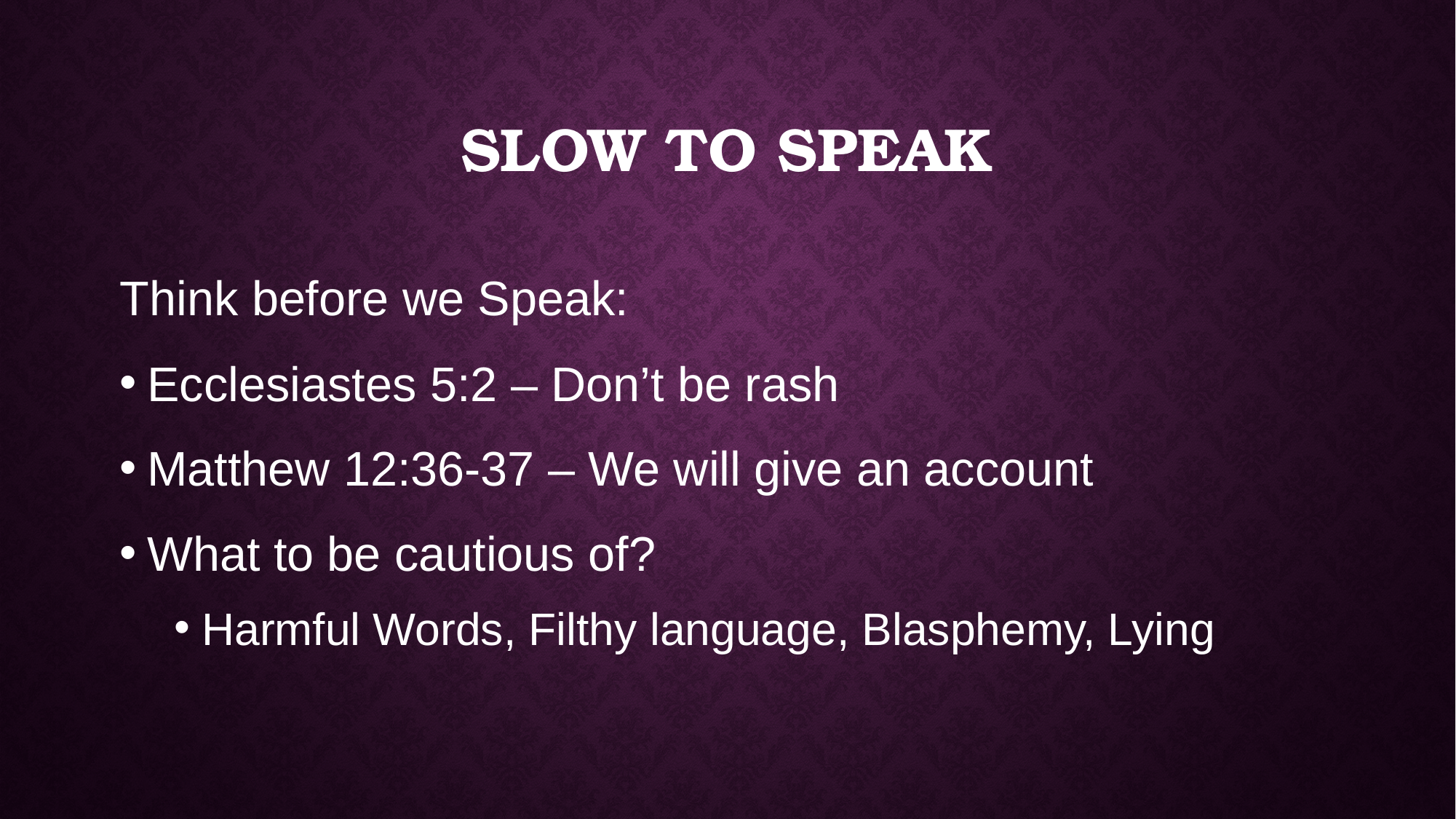

# SLOW TO SPEAK
Think before we Speak:
Ecclesiastes 5:2 – Don’t be rash
Matthew 12:36-37 – We will give an account
What to be cautious of?
Harmful Words, Filthy language, Blasphemy, Lying